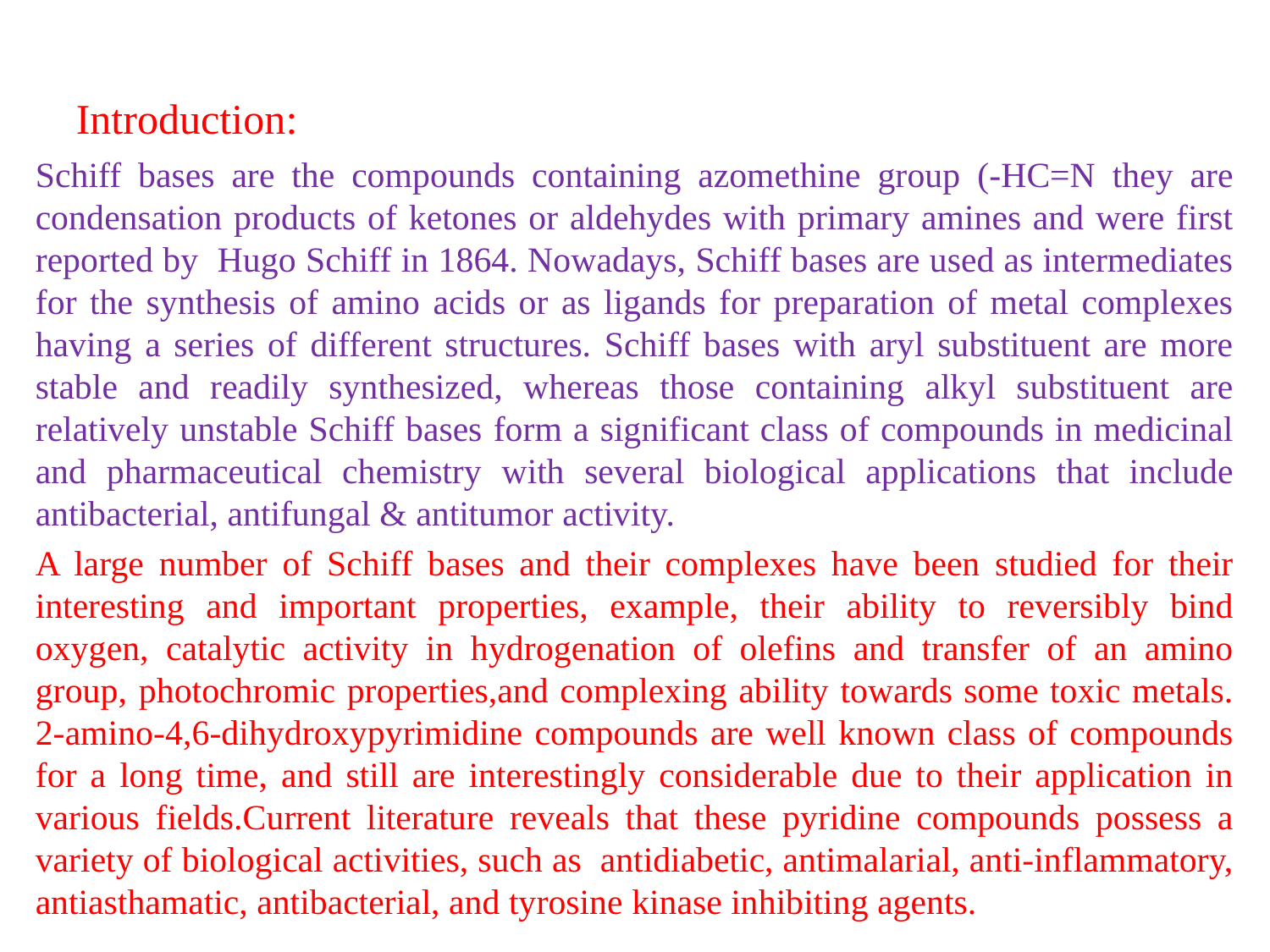

# Introduction:
Schiff bases are the compounds containing azomethine group (-HC=N they are condensation products of ketones or aldehydes with primary amines and were first reported by  Hugo Schiff in 1864. Nowadays, Schiff bases are used as intermediates for the synthesis of amino acids or as ligands for preparation of metal complexes having a series of different structures. Schiff bases with aryl substituent are more stable and readily synthesized, whereas those containing alkyl substituent are relatively unstable Schiff bases form a significant class of compounds in medicinal and pharmaceutical chemistry with several biological applications that include antibacterial, antifungal & antitumor activity.
A large number of Schiff bases and their complexes have been studied for their interesting and important properties, example, their ability to reversibly bind oxygen, catalytic activity in hydrogenation of olefins and transfer of an amino group, photochromic properties,and complexing ability towards some toxic metals. 2-amino-4,6-dihydroxypyrimidine compounds are well known class of compounds for a long time, and still are interestingly considerable due to their application in various fields.Current literature reveals that these pyridine compounds possess a variety of biological activities, such as  antidiabetic, antimalarial, anti-inflammatory, antiasthamatic, antibacterial, and tyrosine kinase inhibiting agents.